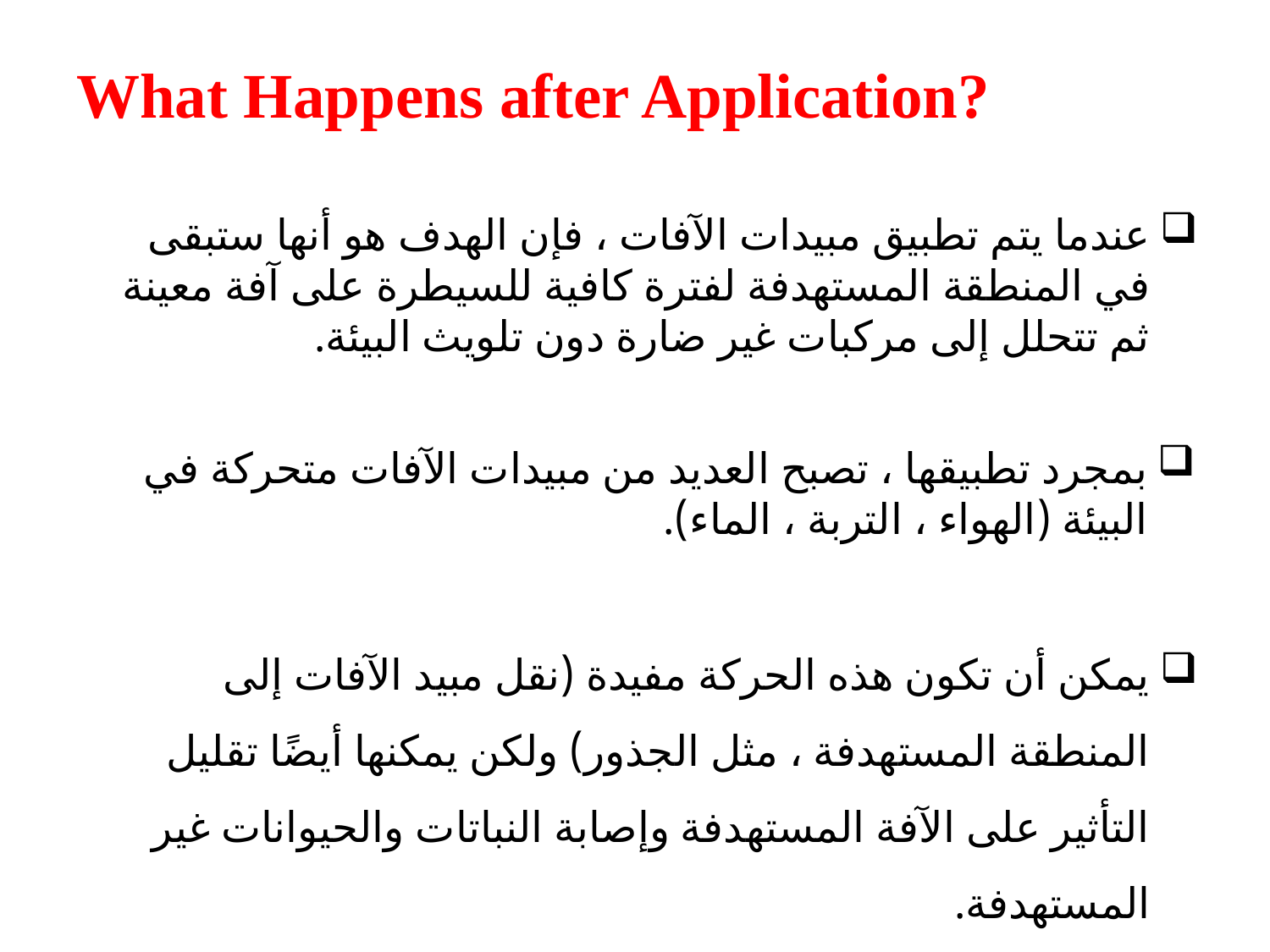

# What Happens after Application?
عندما يتم تطبيق مبيدات الآفات ، فإن الهدف هو أنها ستبقى في المنطقة المستهدفة لفترة كافية للسيطرة على آفة معينة ثم تتحلل إلى مركبات غير ضارة دون تلويث البيئة.
بمجرد تطبيقها ، تصبح العديد من مبيدات الآفات متحركة في البيئة (الهواء ، التربة ، الماء).
يمكن أن تكون هذه الحركة مفيدة (نقل مبيد الآفات إلى المنطقة المستهدفة ، مثل الجذور) ولكن يمكنها أيضًا تقليل التأثير على الآفة المستهدفة وإصابة النباتات والحيوانات غير المستهدفة.